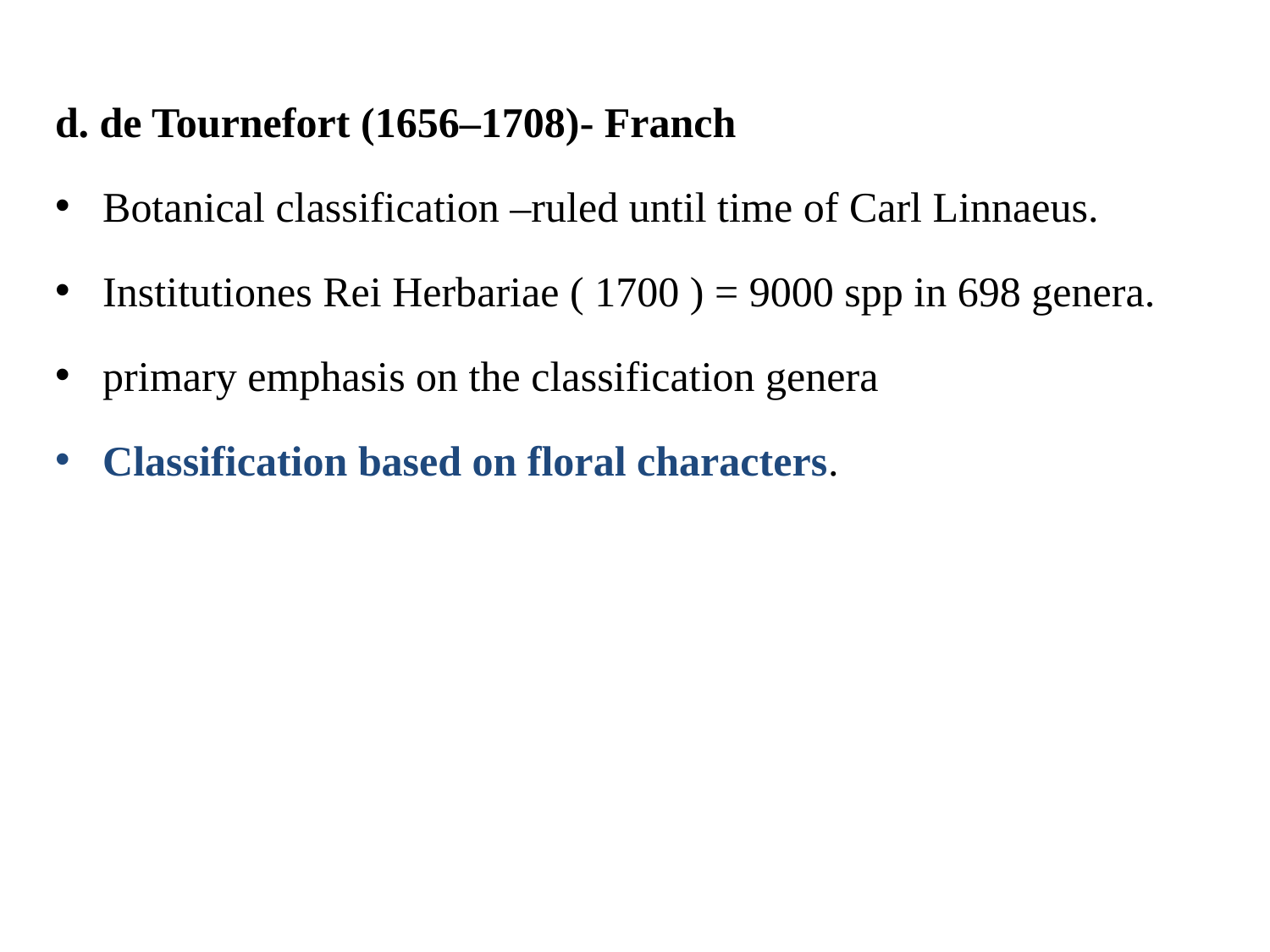

d. de Tournefort (1656–1708)- Franch
Botanical classification –ruled until time of Carl Linnaeus.
Institutiones Rei Herbariae ( 1700 ) = 9000 spp in 698 genera.
primary emphasis on the classification genera
Classification based on floral characters.